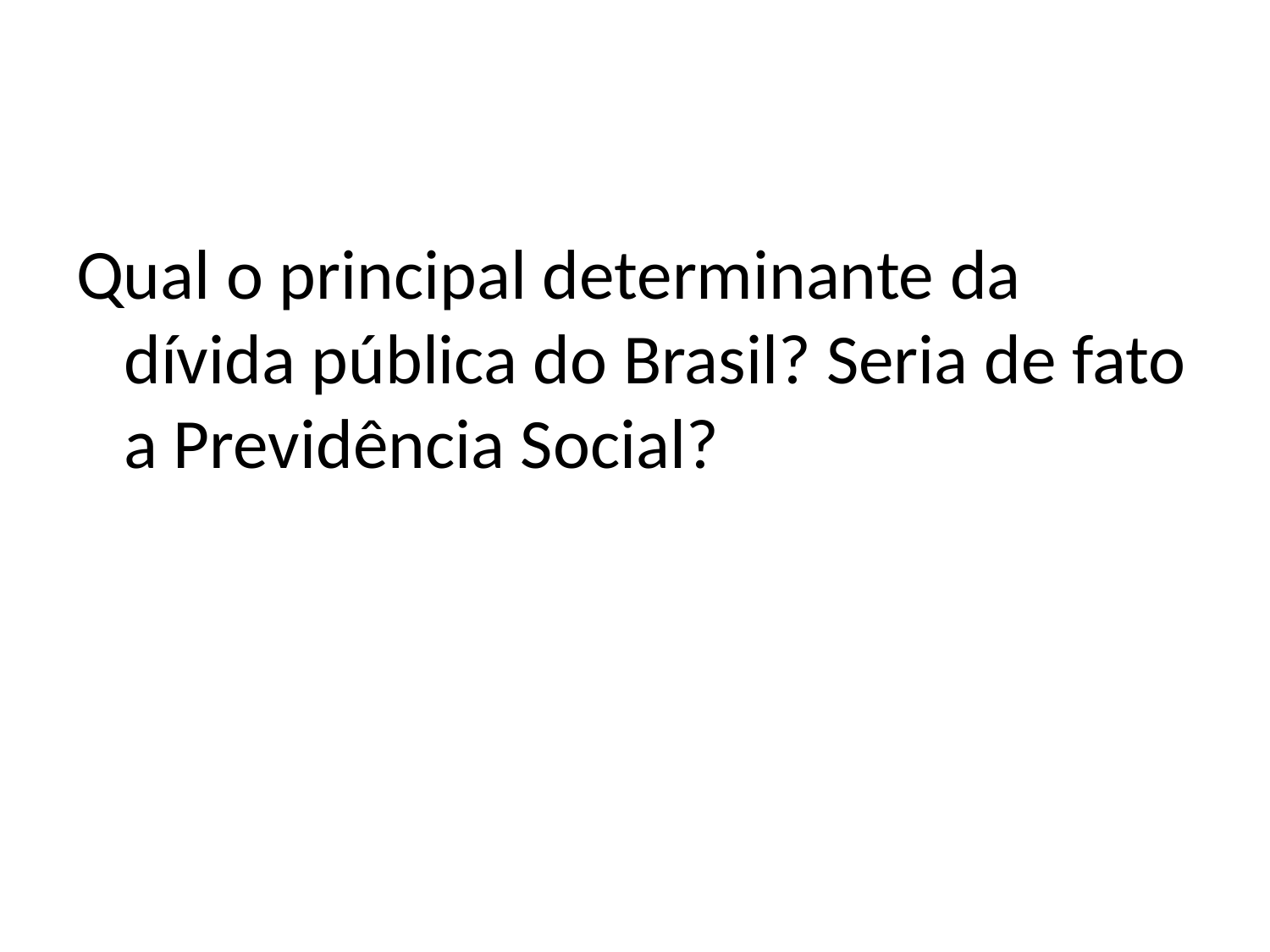

#
Qual o principal determinante da dívida pública do Brasil? Seria de fato a Previdência Social?